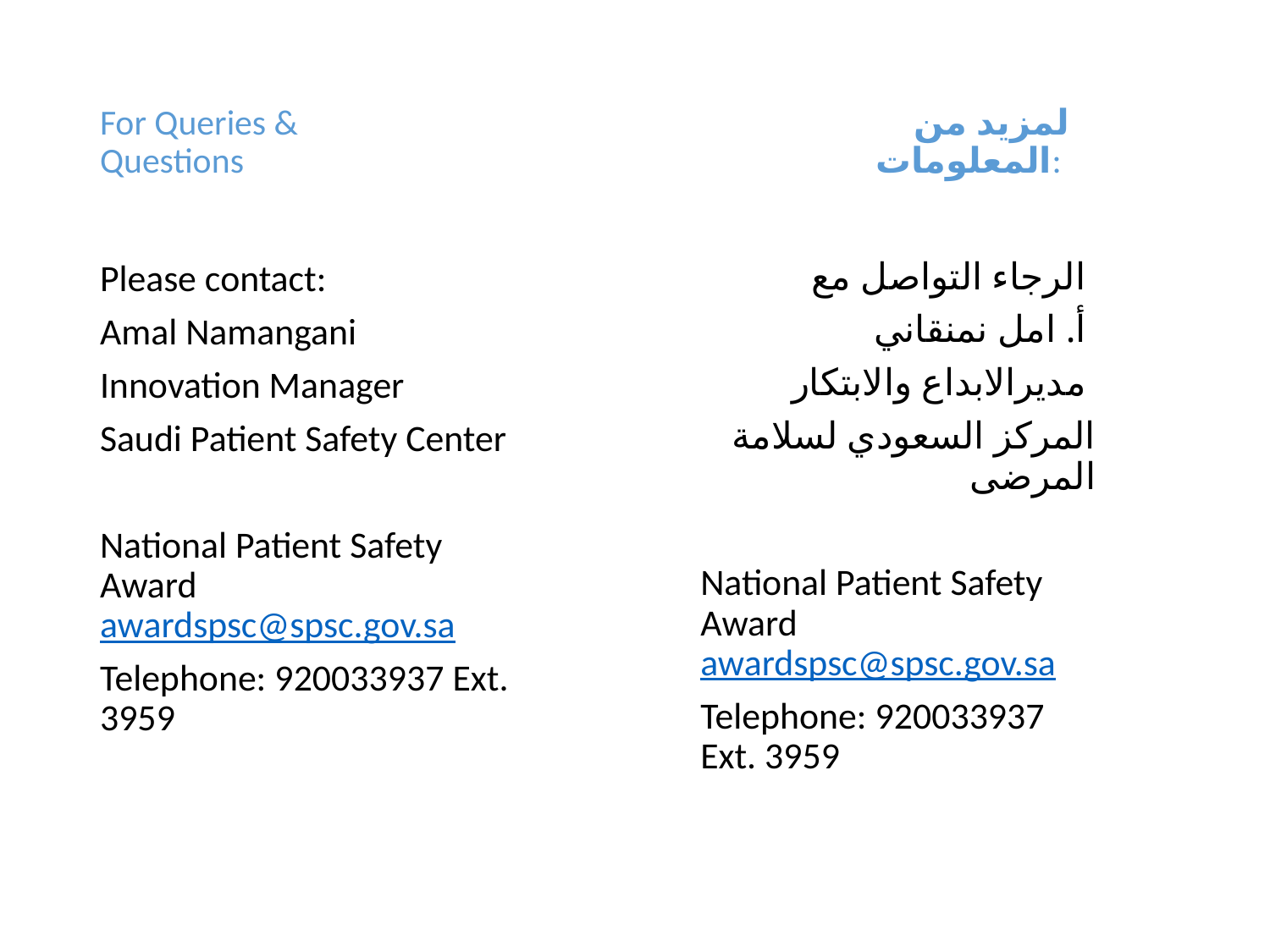

# For Queries & Questions
لمزيد من المعلومات:
الرجاء التواصل مع
أ. امل نمنقاني
مديرالابداع والابتكار
المركز السعودي لسلامة المرضى

National Patient Safety Award awardspsc@spsc.gov.sa
Telephone: 920033937 Ext. 3959
Please contact:
Amal Namangani
Innovation Manager
Saudi Patient Safety Center

National Patient Safety Award awardspsc@spsc.gov.sa
Telephone: 920033937 Ext. 3959